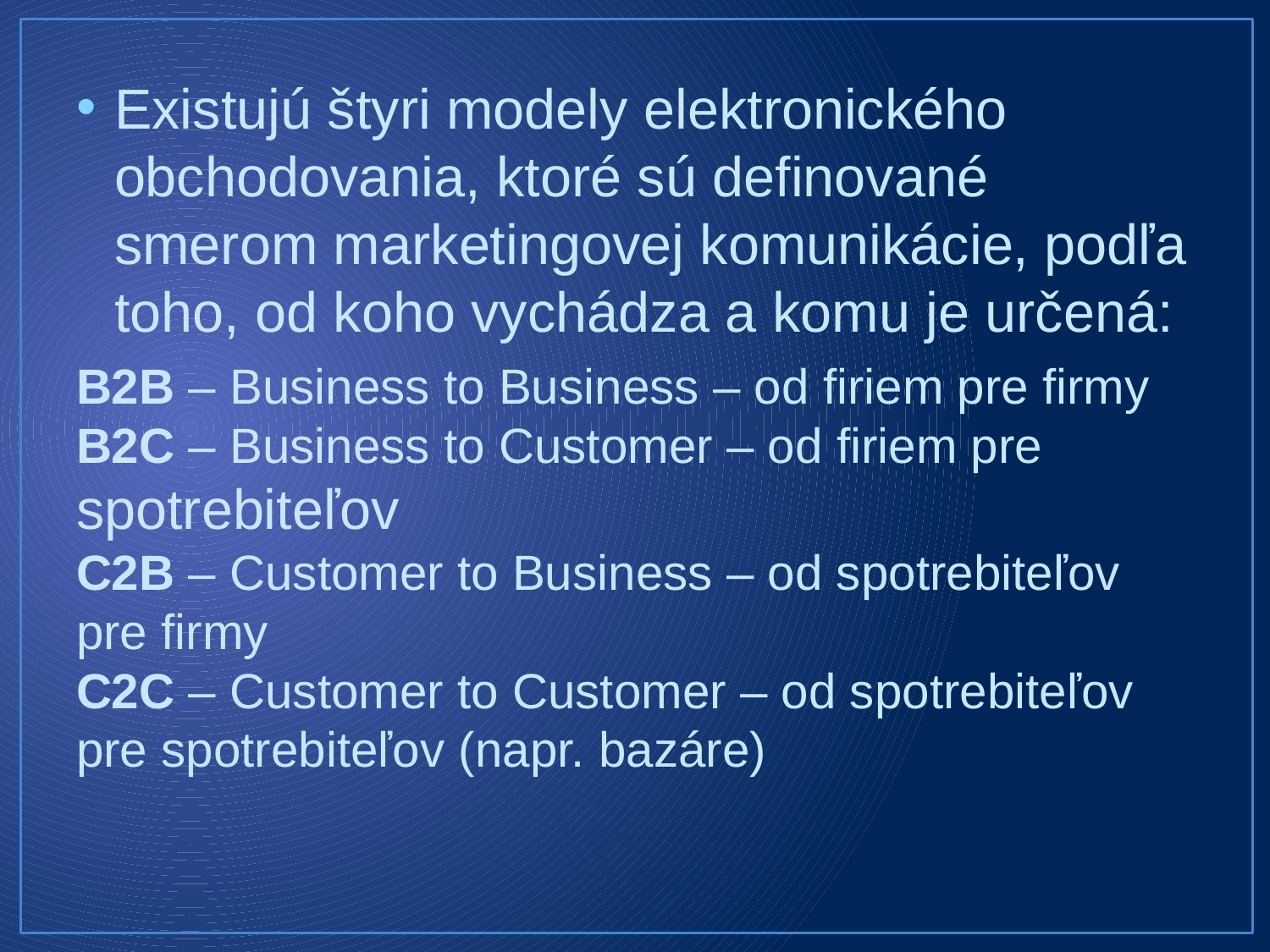

Existujú štyri modely elektronického obchodovania, ktoré sú definované smerom marketingovej komunikácie, podľa toho, od koho vychádza a komu je určená:
B2B – Business to Business – od firiem pre firmy
B2C – Business to Customer – od firiem pre spotrebiteľov
C2B – Customer to Business – od spotrebiteľov pre firmy
C2C – Customer to Customer – od spotrebiteľov pre spotrebiteľov (napr. bazáre)